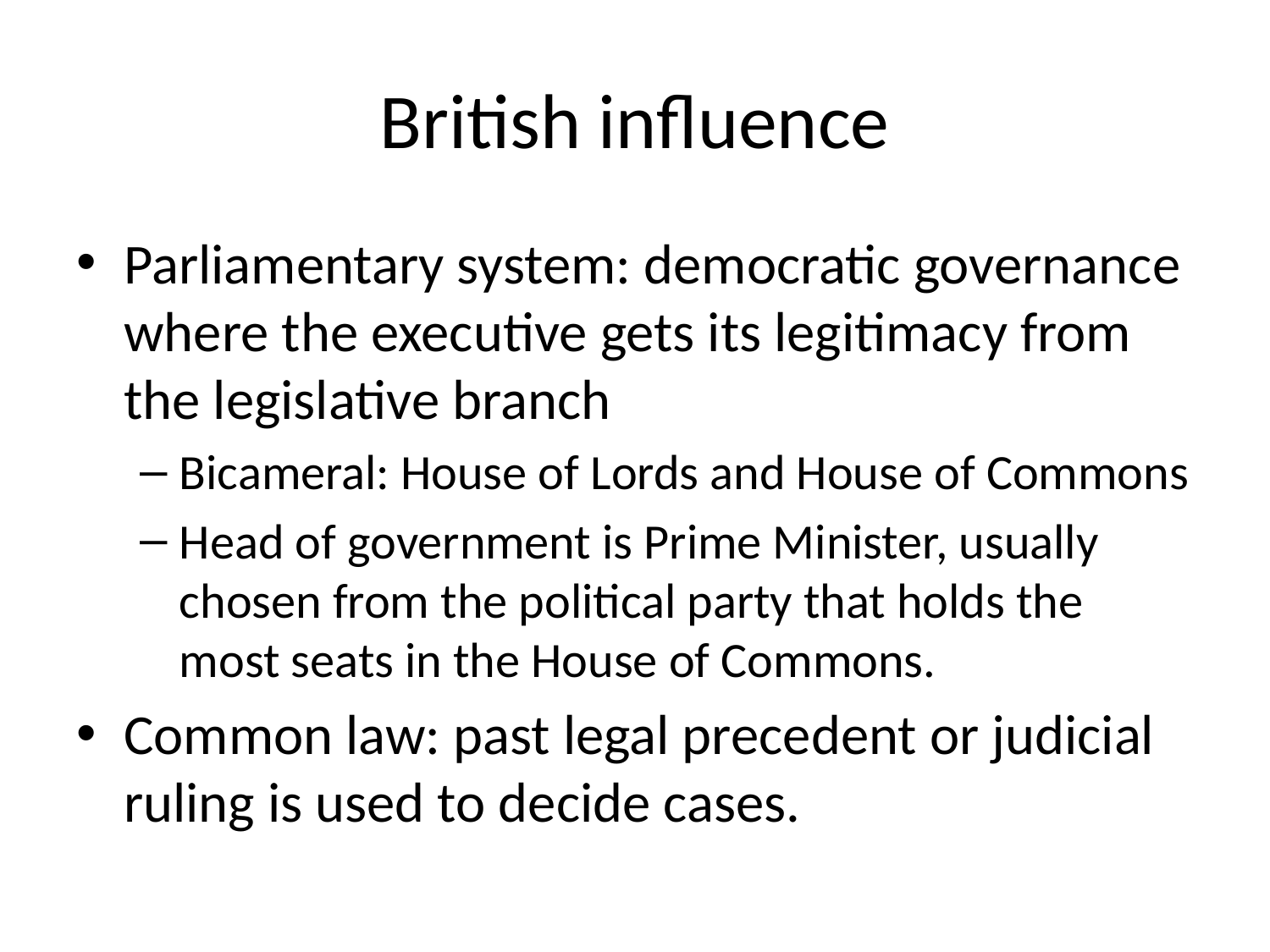

# British influence
Parliamentary system: democratic governance where the executive gets its legitimacy from the legislative branch
Bicameral: House of Lords and House of Commons
Head of government is Prime Minister, usually chosen from the political party that holds the most seats in the House of Commons.
Common law: past legal precedent or judicial ruling is used to decide cases.